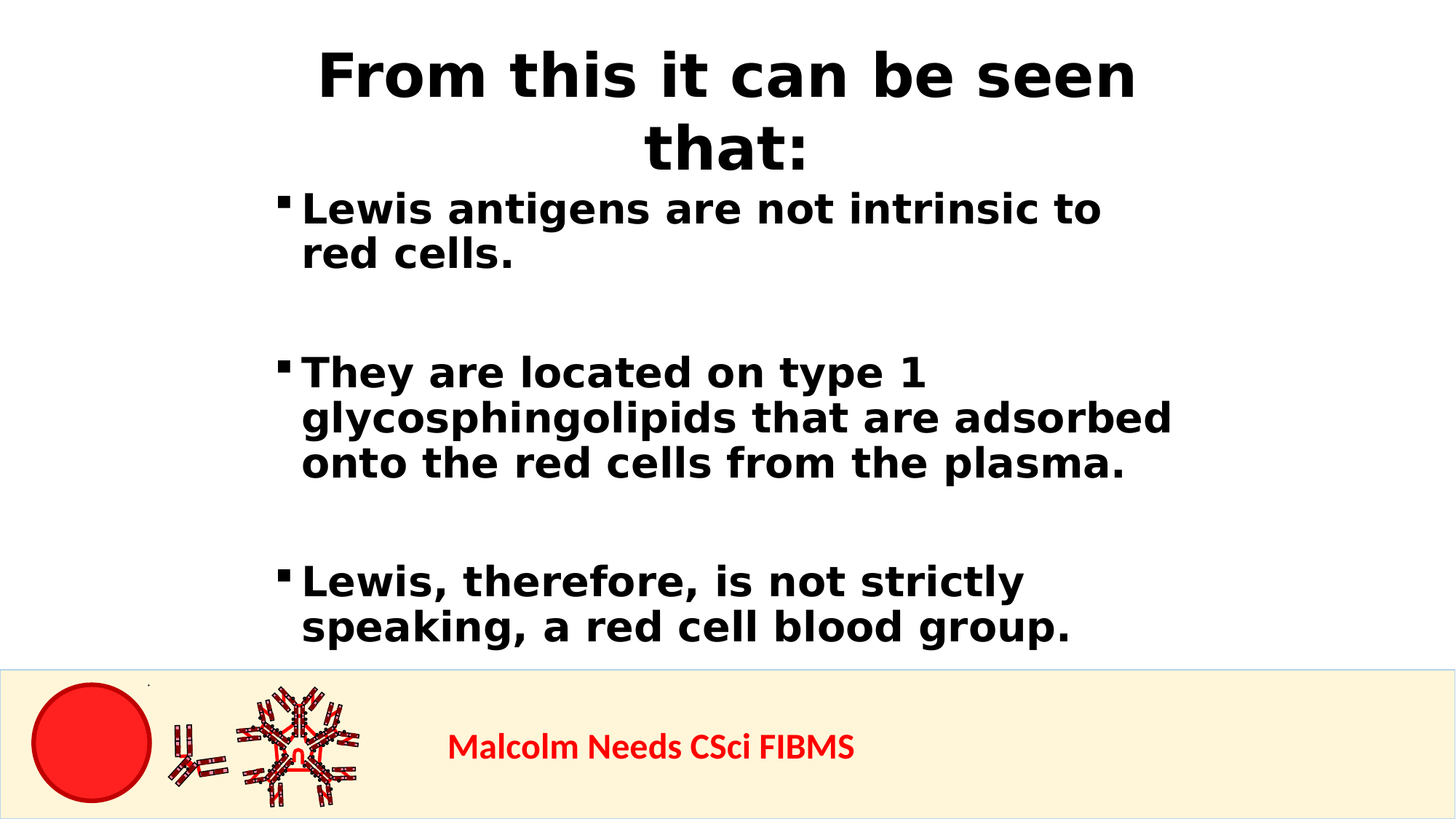

From this it can be seen that:
Lewis antigens are not intrinsic to red cells.

They are located on type 1 glycosphingolipids that are adsorbed onto the red cells from the plasma.

Lewis, therefore, is not strictly speaking, a red cell blood group.
				Malcolm Needs CSci FIBMS